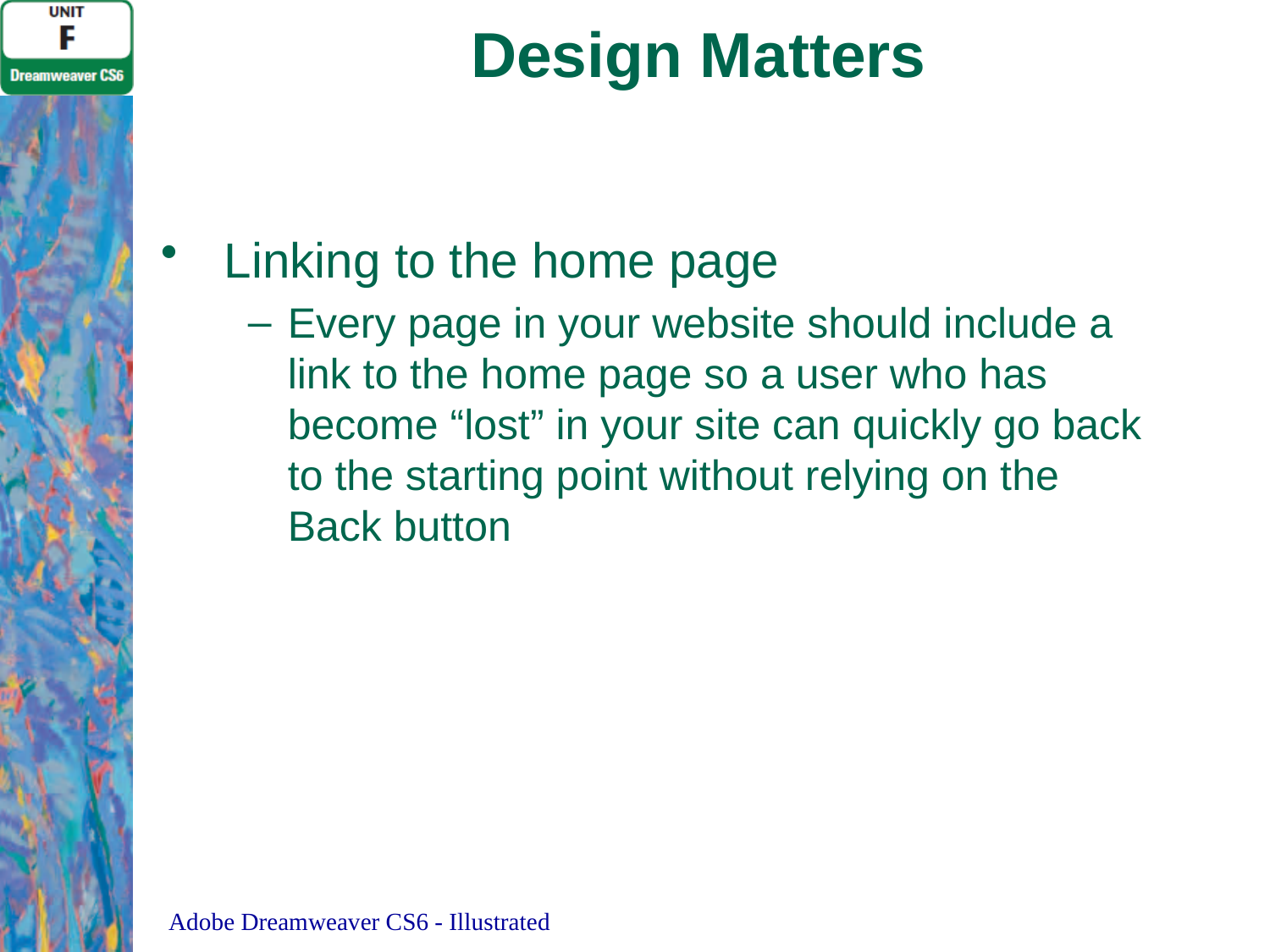

# Design Matters
Linking to the home page
Every page in your website should include a link to the home page so a user who has become “lost” in your site can quickly go back to the starting point without relying on the Back button
Adobe Dreamweaver CS6 - Illustrated